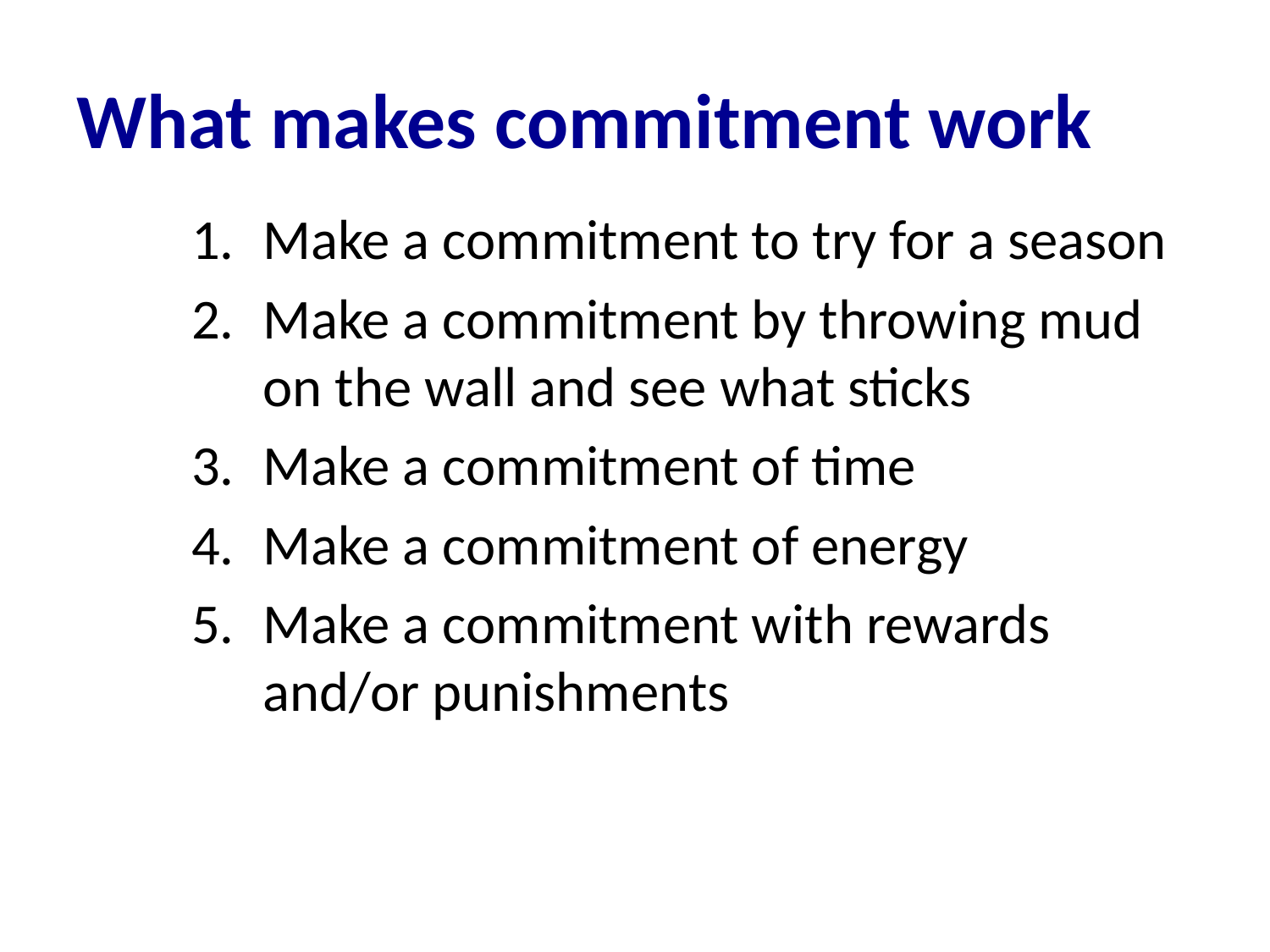

# What makes commitment work
Make a commitment to try for a season
Make a commitment by throwing mud on the wall and see what sticks
Make a commitment of time
Make a commitment of energy
Make a commitment with rewards and/or punishments